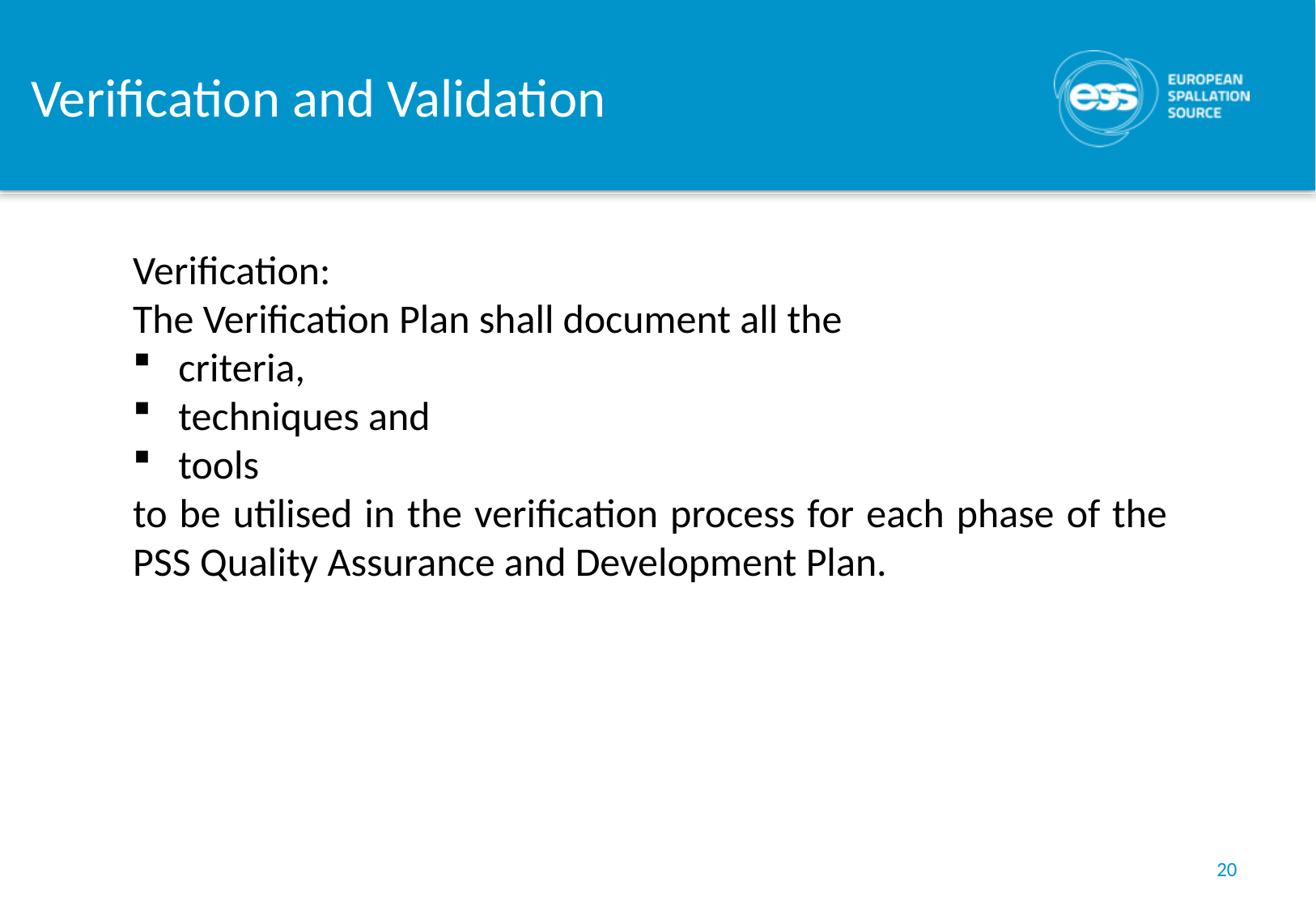

# Verification and Validation
Verification:
The Verification Plan shall document all the
criteria,
techniques and
tools
to be utilised in the verification process for each phase of the PSS Quality Assurance and Development Plan.
20